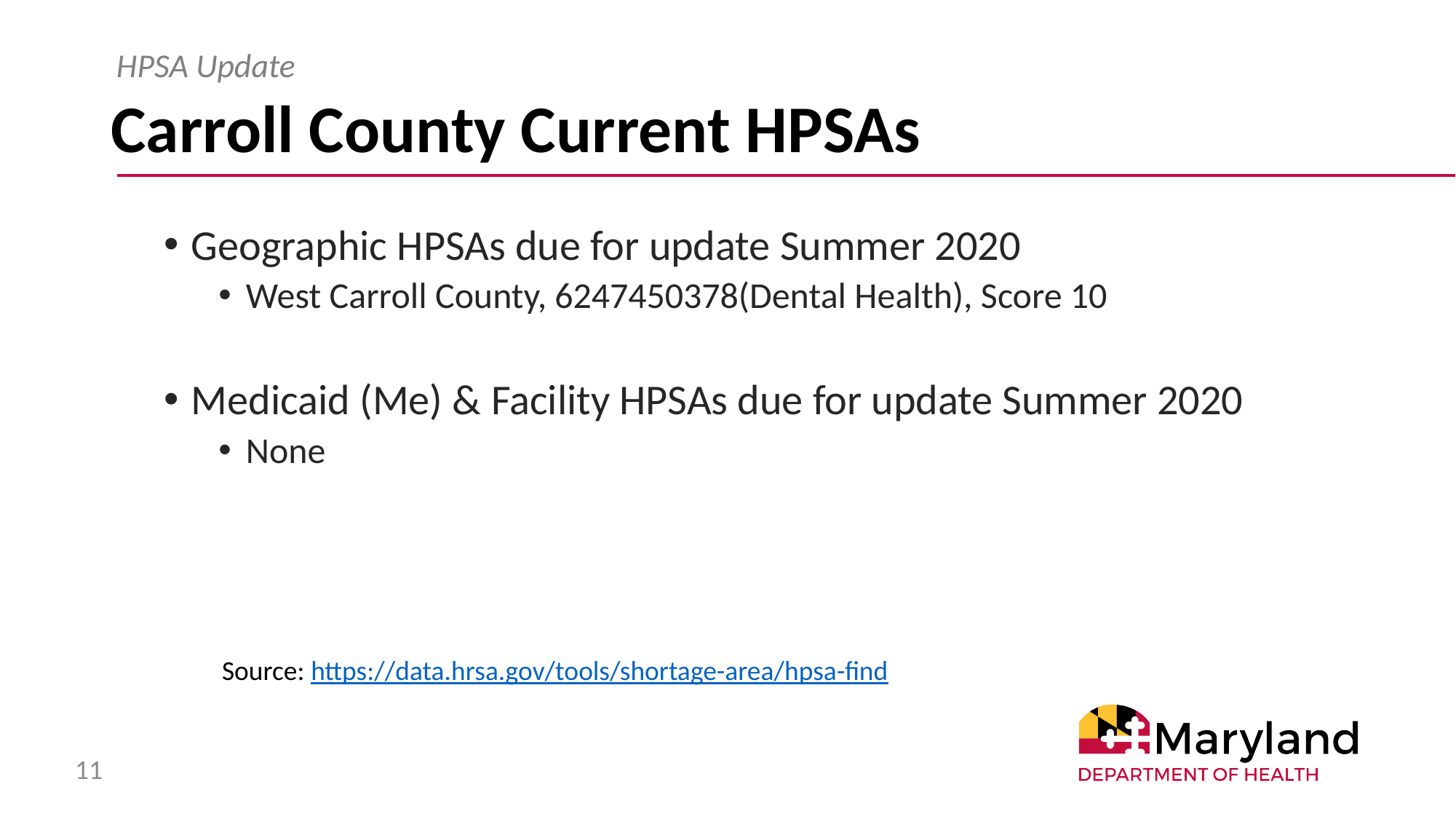

HPSA Update
# Carroll County Current HPSAs
Geographic HPSAs due for update Summer 2020
West Carroll County, 6247450378(Dental Health), Score 10

Medicaid (Me) & Facility HPSAs due for update Summer 2020
None

Source: https://data.hrsa.gov/tools/shortage-area/hpsa-find
11